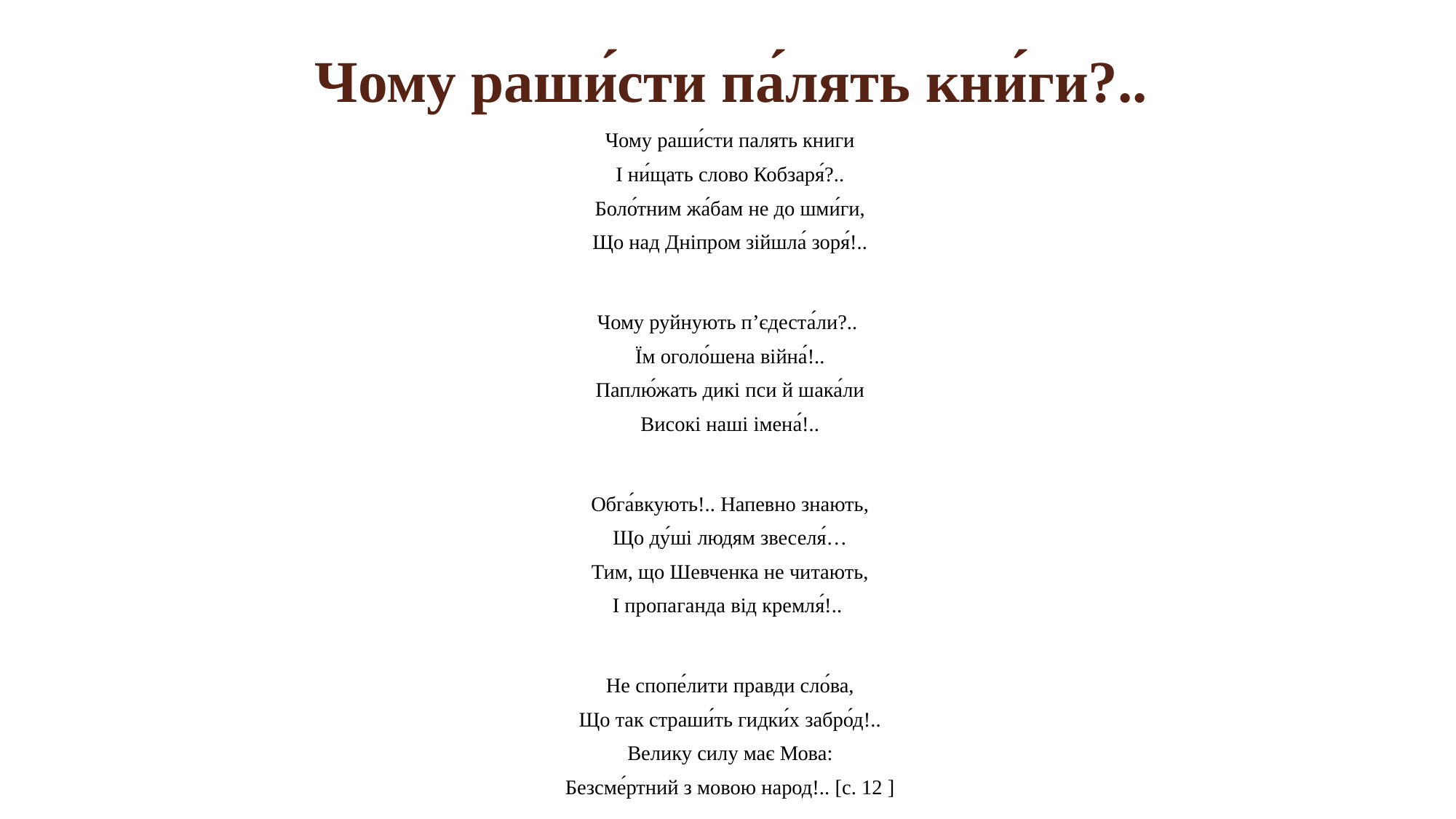

# Чому раши́сти па́лять кни́ги?..
Чому раши́сти палять книги
І ни́щать слово Кобзаря́?..
Боло́тним жа́бам не до шми́ги,
Що над Дніпром зійшла́ зоря́!..

Чому руйнують п’єдеста́ли?..
Їм оголо́шена війна́!..
Паплю́жать дикі пси й шака́ли
Високі наші імена́!..

Обга́вкують!.. Напевно знають,
Що ду́ші людям звеселя́…
Тим, що Шевченка не читають,
І пропаганда від кремля́!..

Не спопе́лити правди сло́ва,
Що так страши́ть гидки́х забро́д!..
Велику силу має Мова:
Безсме́ртний з мовою народ!.. [с. 12 ]